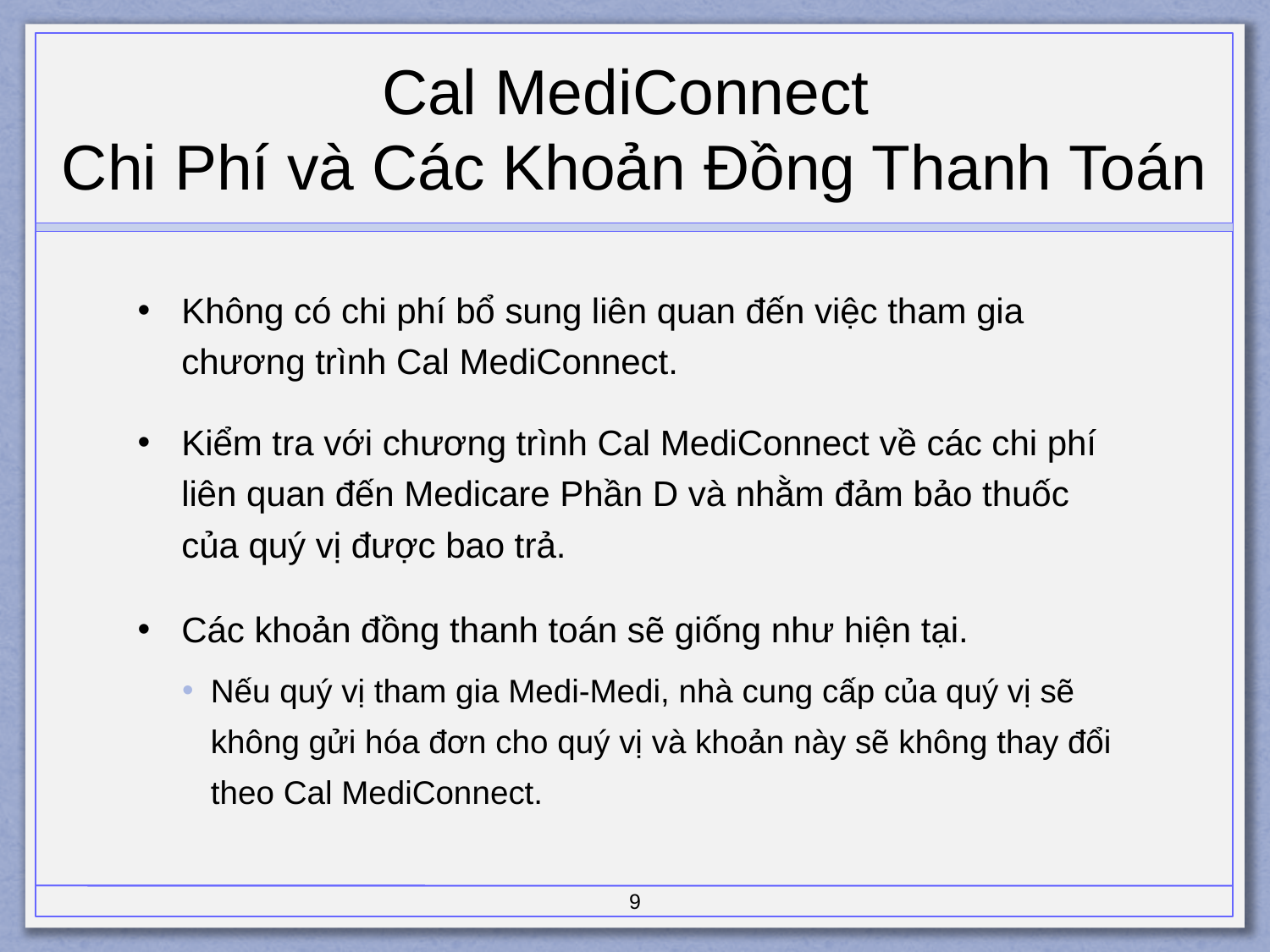

# Cal MediConnect Chi Phí và Các Khoản Đồng Thanh Toán
Không có chi phí bổ sung liên quan đến việc tham gia chương trình Cal MediConnect.
Kiểm tra với chương trình Cal MediConnect về các chi phí liên quan đến Medicare Phần D và nhằm đảm bảo thuốc của quý vị được bao trả.
Các khoản đồng thanh toán sẽ giống như hiện tại.
Nếu quý vị tham gia Medi-Medi, nhà cung cấp của quý vị sẽ không gửi hóa đơn cho quý vị và khoản này sẽ không thay đổi theo Cal MediConnect.

9